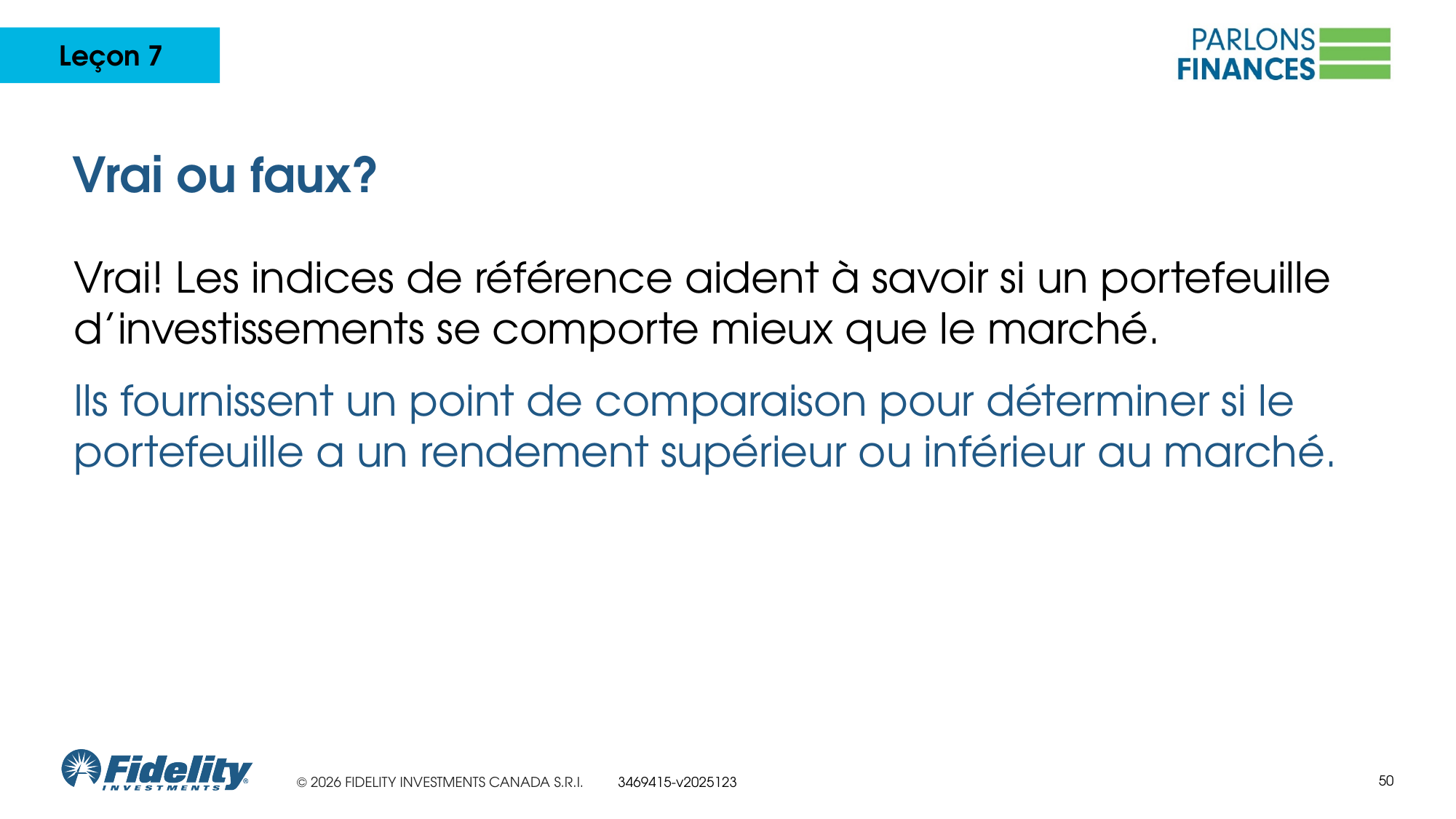

# Vrai ou faux?
Vrai! Les indices de référence aident à savoir si un portefeuille d’investissements se comporte mieux que le marché.
Ils fournissent un point de comparaison pour déterminer si le portefeuille a un rendement supérieur ou inférieur au marché.
50